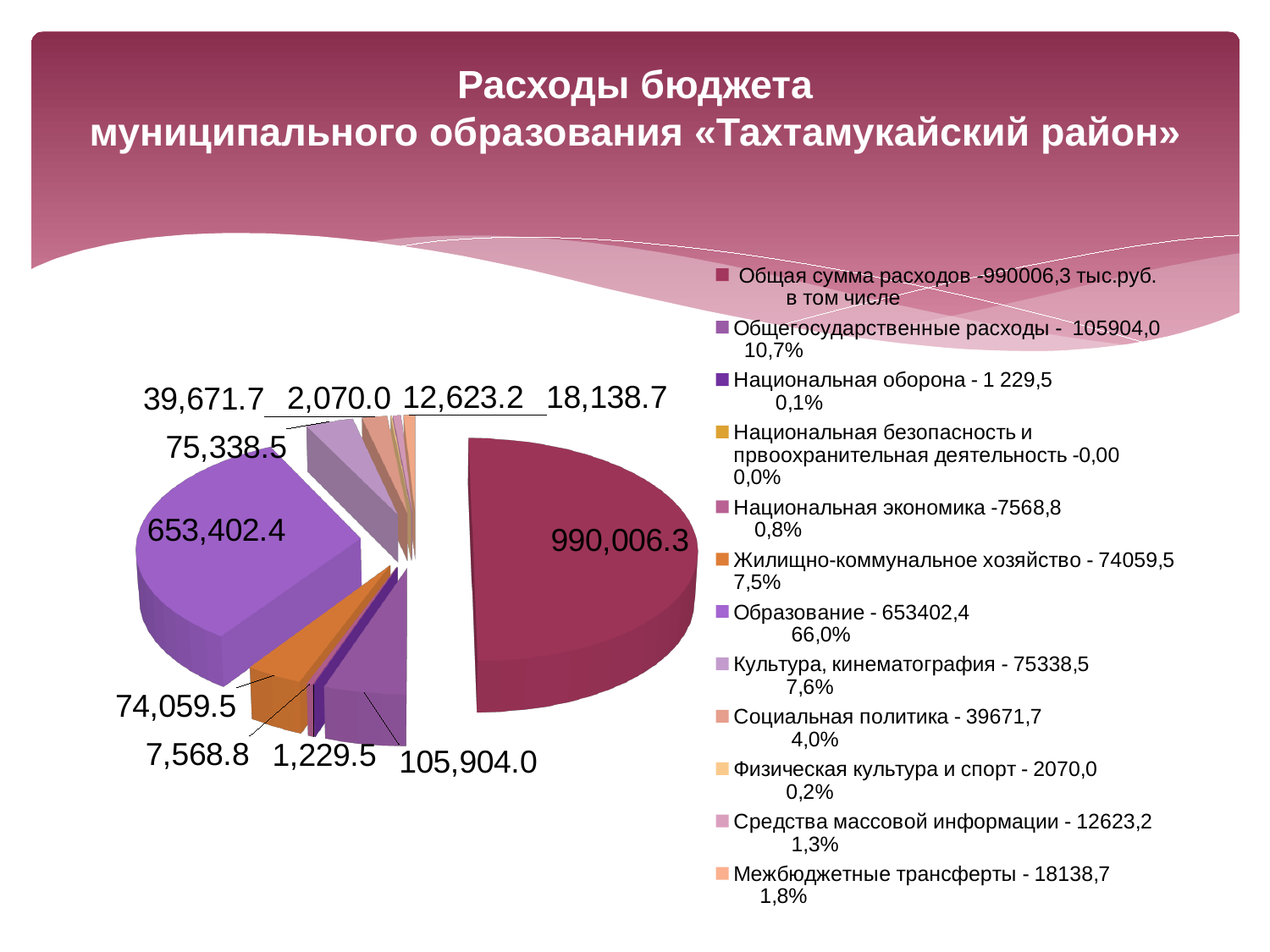

# Расходы бюджета муниципального образования «Тахтамукайский район»

[unsupported chart]